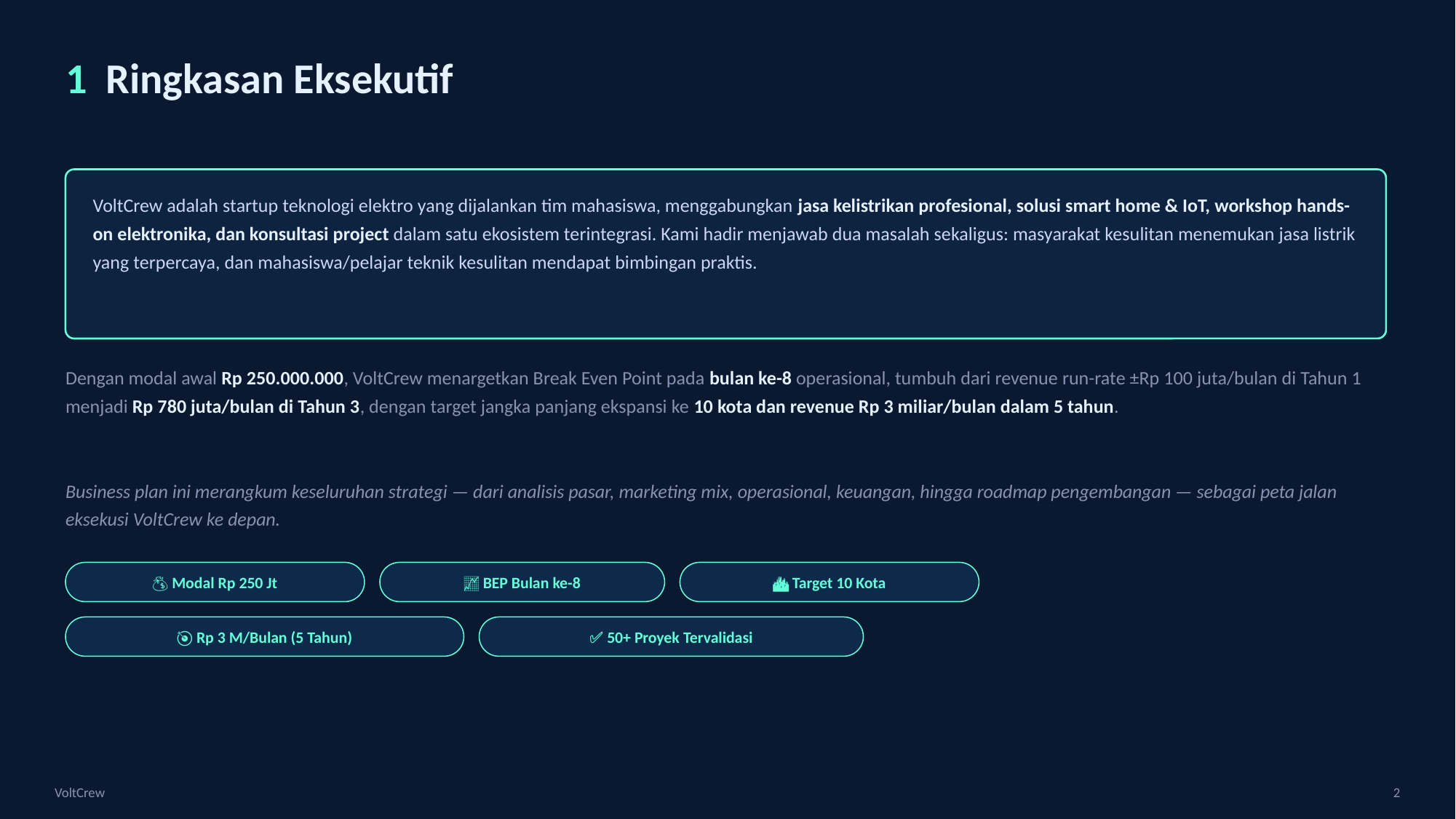

1  Ringkasan Eksekutif

VoltCrew adalah startup teknologi elektro yang dijalankan tim mahasiswa, menggabungkan jasa kelistrikan profesional, solusi smart home & IoT, workshop hands-on elektronika, dan konsultasi project dalam satu ekosistem terintegrasi. Kami hadir menjawab dua masalah sekaligus: masyarakat kesulitan menemukan jasa listrik yang terpercaya, dan mahasiswa/pelajar teknik kesulitan mendapat bimbingan praktis.
Dengan modal awal Rp 250.000.000, VoltCrew menargetkan Break Even Point pada bulan ke-8 operasional, tumbuh dari revenue run-rate ±Rp 100 juta/bulan di Tahun 1 menjadi Rp 780 juta/bulan di Tahun 3, dengan target jangka panjang ekspansi ke 10 kota dan revenue Rp 3 miliar/bulan dalam 5 tahun.
Business plan ini merangkum keseluruhan strategi — dari analisis pasar, marketing mix, operasional, keuangan, hingga roadmap pengembangan — sebagai peta jalan eksekusi VoltCrew ke depan.

💰 Modal Rp 250 Jt

📈 BEP Bulan ke-8

🏙️ Target 10 Kota

🎯 Rp 3 M/Bulan (5 Tahun)

✅ 50+ Proyek Tervalidasi
VoltCrew
2